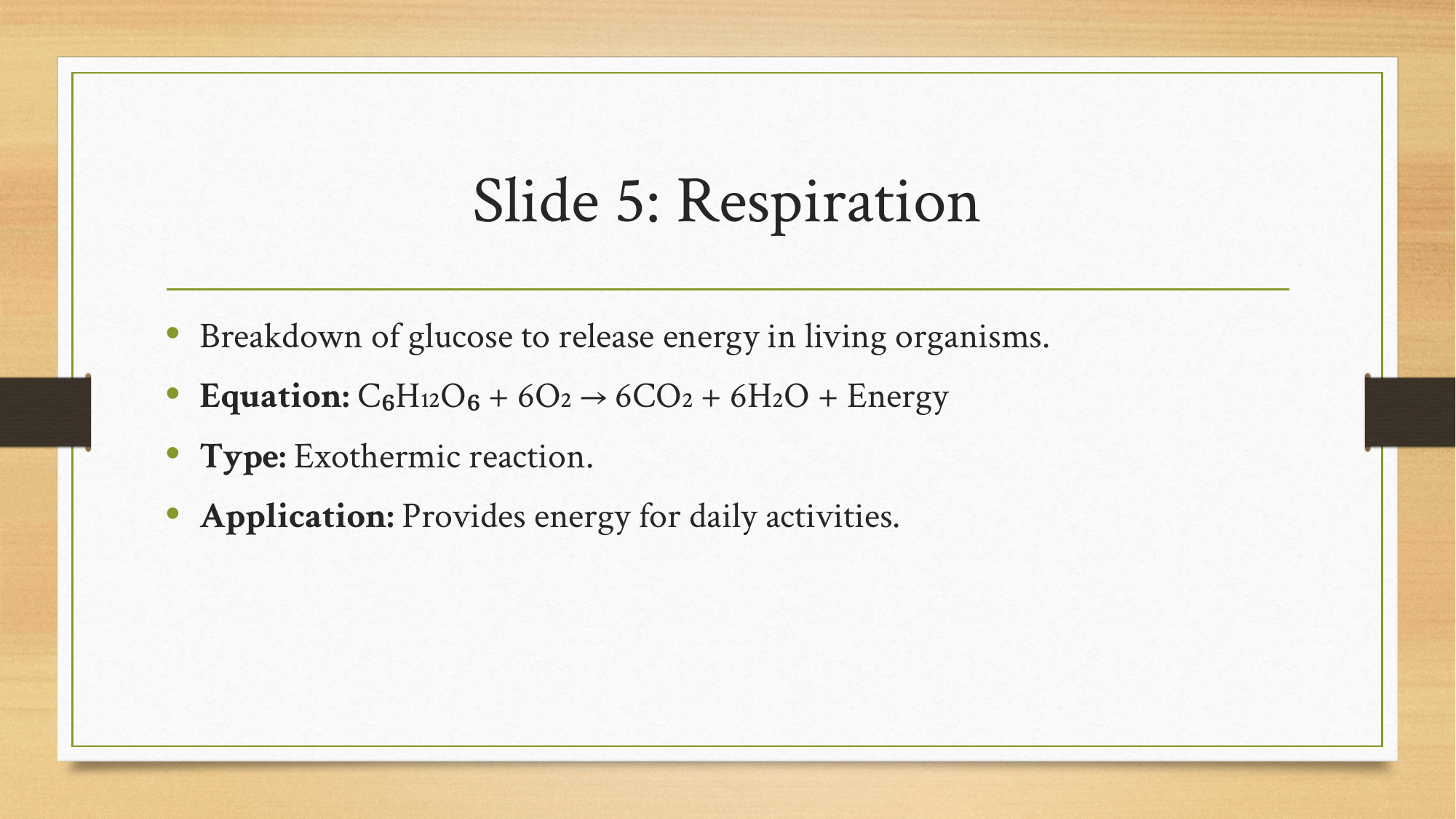

# Slide 5: Respiration
Breakdown of glucose to release energy in living organisms.
Equation: C₆H₁₂O₆ + 6O₂ → 6CO₂ + 6H₂O + Energy
Type: Exothermic reaction.
Application: Provides energy for daily activities.